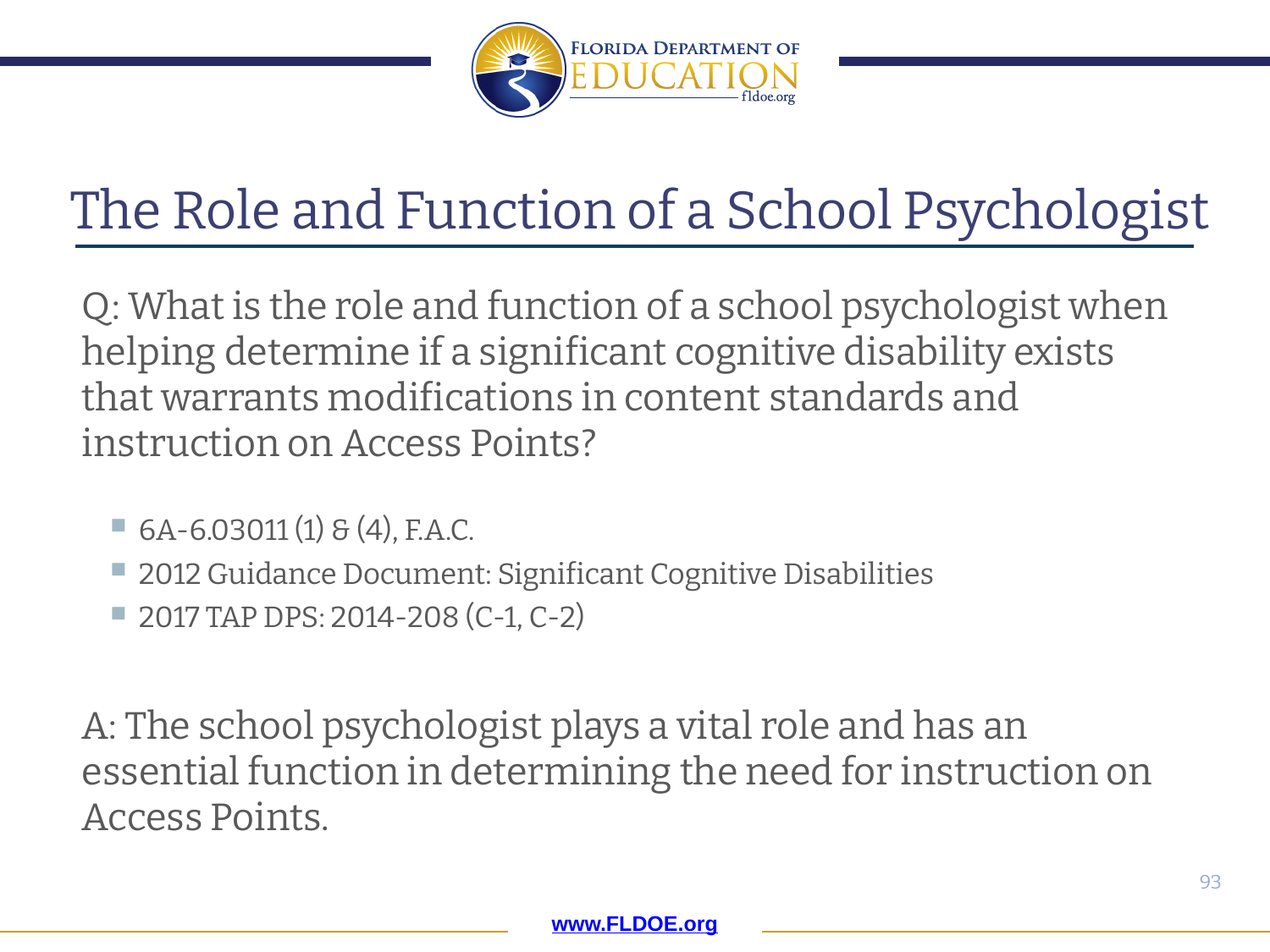

# The Role and Function of a School Psychologist
Q: What is the role and function of a school psychologist when helping determine if a significant cognitive disability exists that warrants modifications in content standards and instruction on Access Points?

6A-6.03011 (1) & (4), F.A.C.
2012 Guidance Document: Significant Cognitive Disabilities
2017 TAP DPS: 2014-208 (C-1, C-2)

A: The school psychologist plays a vital role and has an essential function in determining the need for instruction on Access Points.